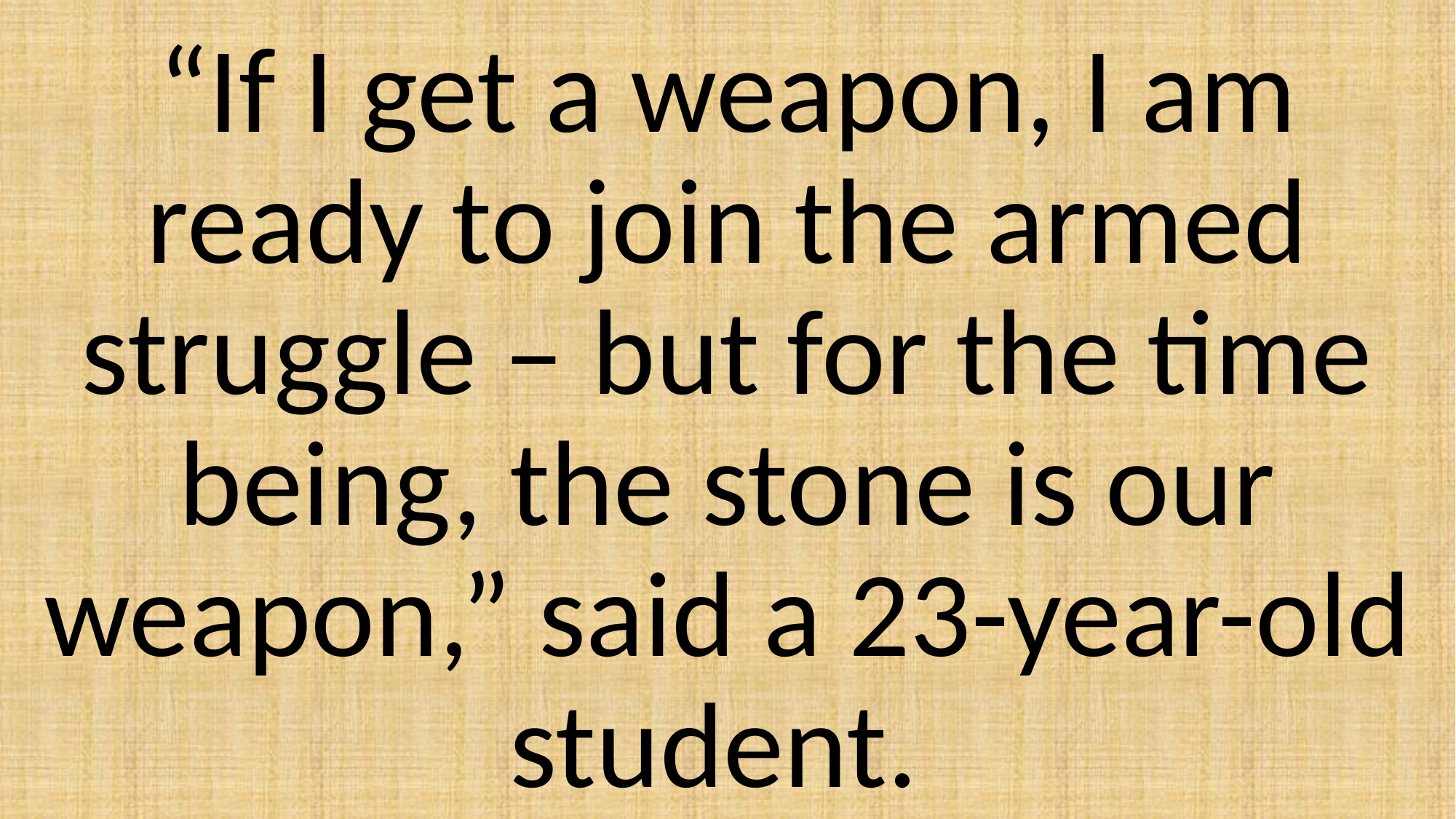

# “If I get a weapon, I am ready to join the armed struggle – but for the time being, the stone is our weapon,” said a 23-year-old student.